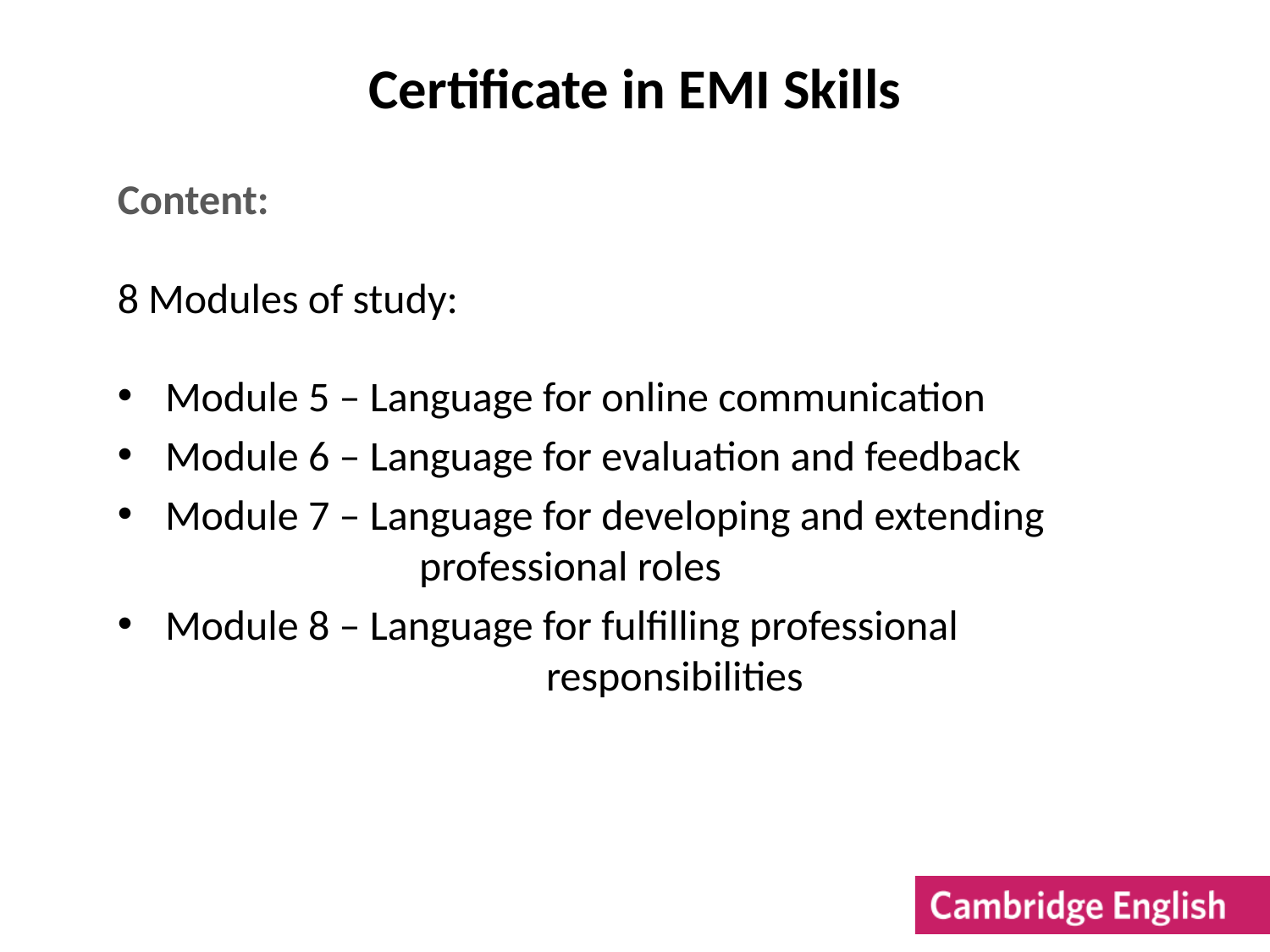

# Certificate in EMI Skills
Content:

8 Modules of study:

Module 5 – Language for online communication
Module 6 – Language for evaluation and feedback
Module 7 – Language for developing and extending 			professional roles
Module 8 – Language for fulfilling professional 				responsibilities